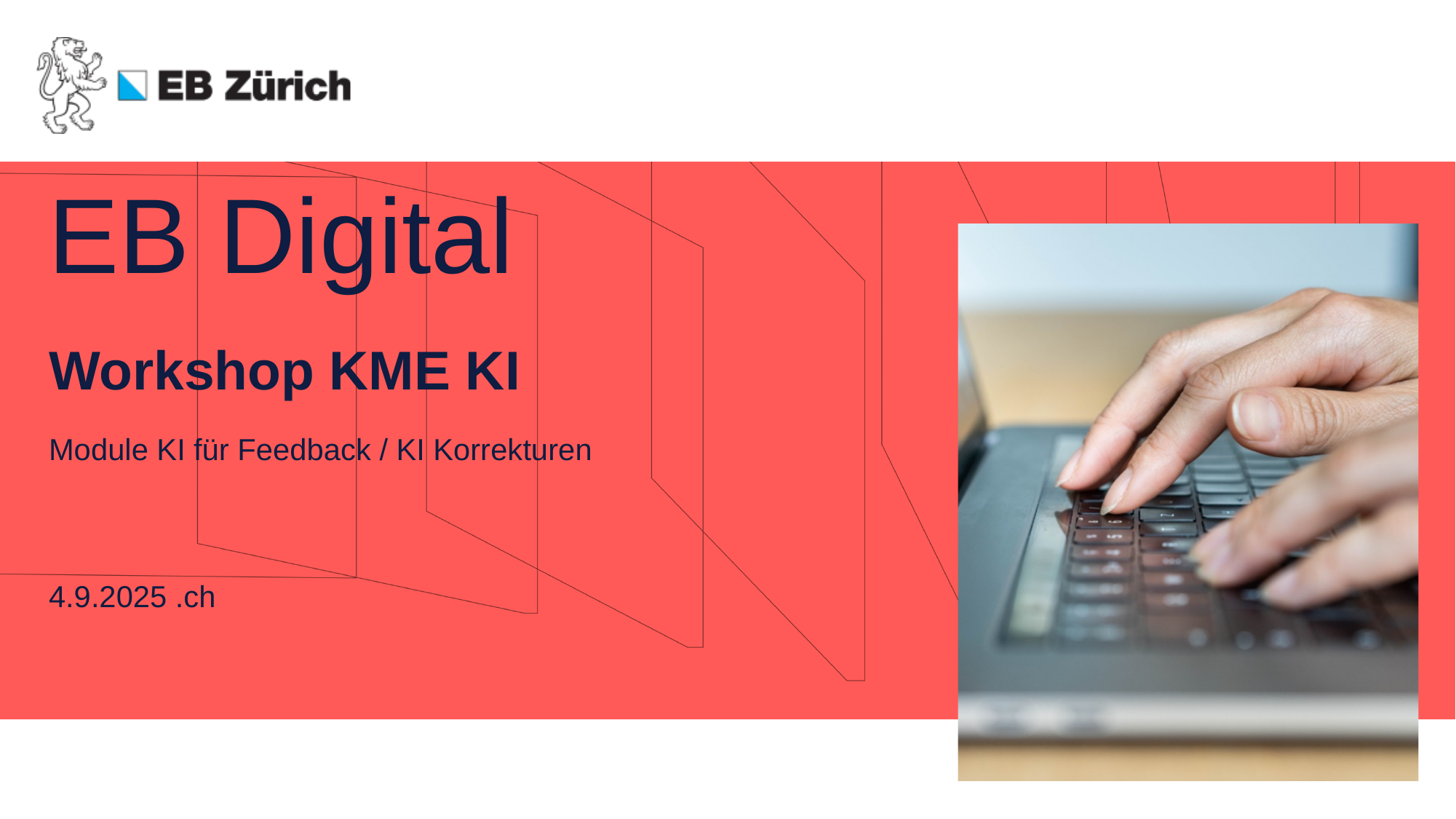

# Workshop KME KI
Module KI für Feedback / KI Korrekturen
4.9.2025 .ch